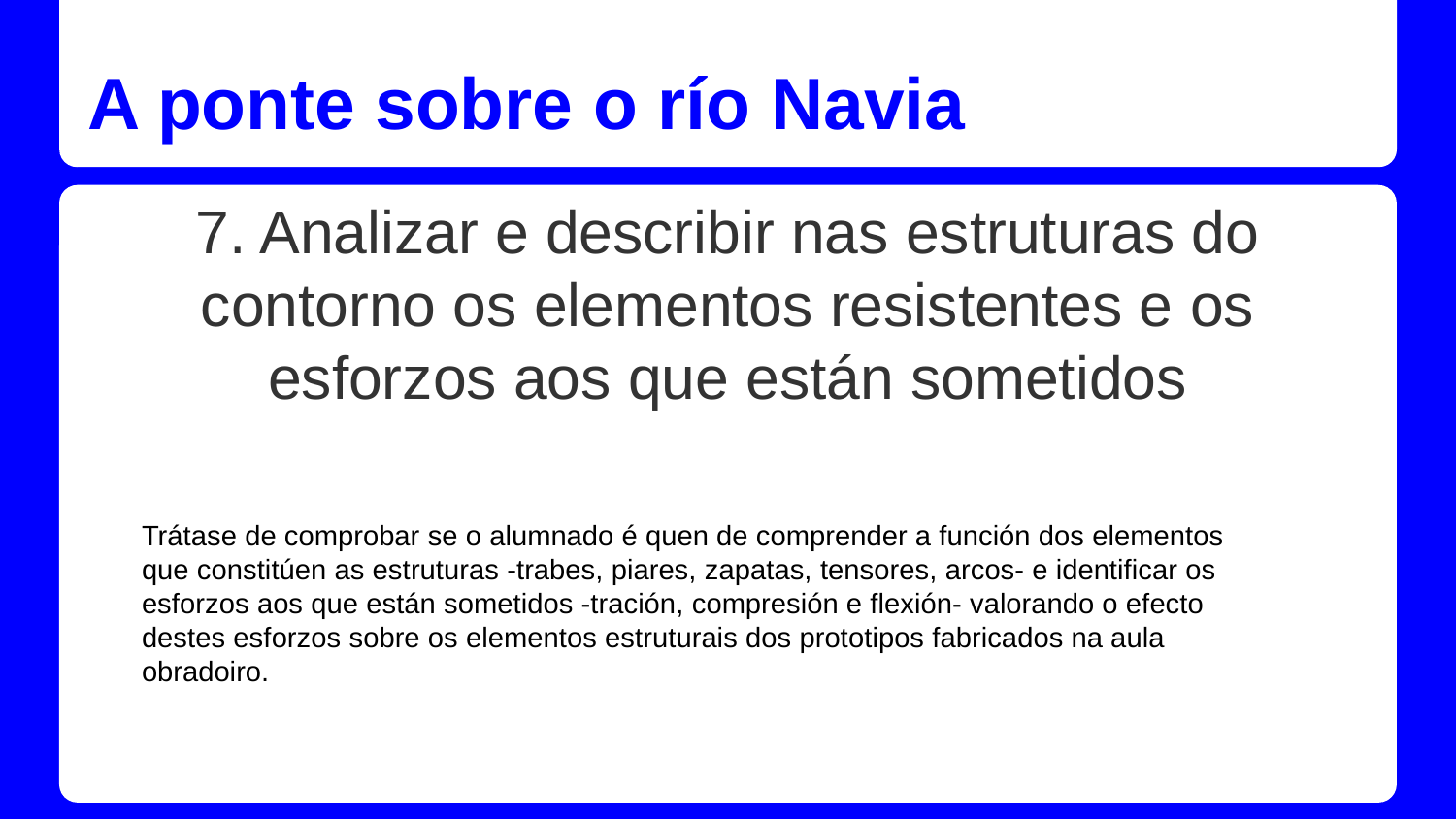

# A ponte sobre o río Navia
7. Analizar e describir nas estruturas do contorno os elementos resistentes e os esforzos aos que están sometidos

Trátase de comprobar se o alumnado é quen de comprender a función dos elementos que constitúen as estruturas -trabes, piares, zapatas, tensores, arcos- e identificar os esforzos aos que están sometidos -tración, compresión e flexión- valorando o efecto destes esforzos sobre os elementos estruturais dos prototipos fabricados na aula obradoiro.